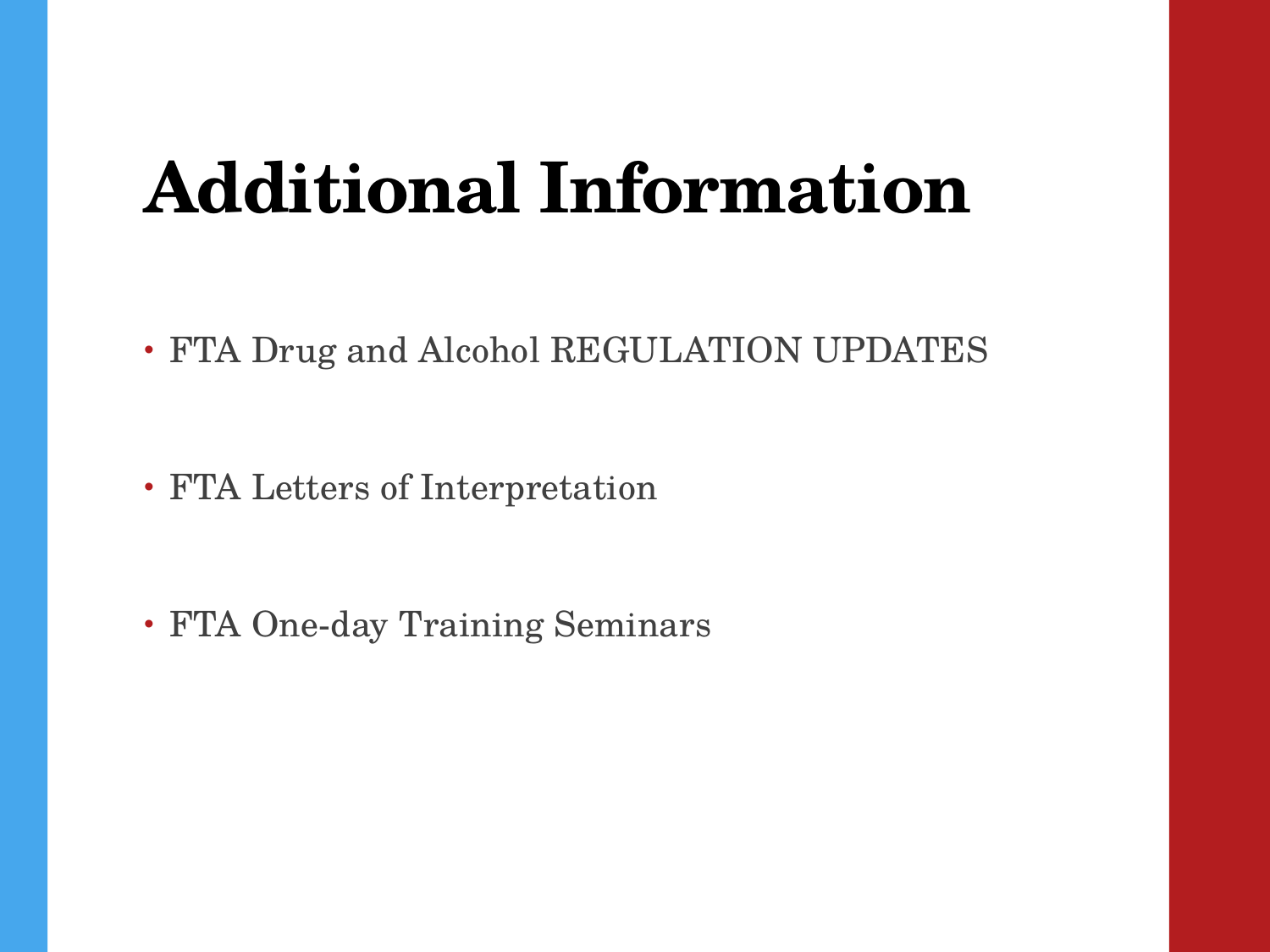

# Additional Information

FTA Drug and Alcohol REGULATION UPDATES

FTA Letters of Interpretation

FTA One-day Training Seminars